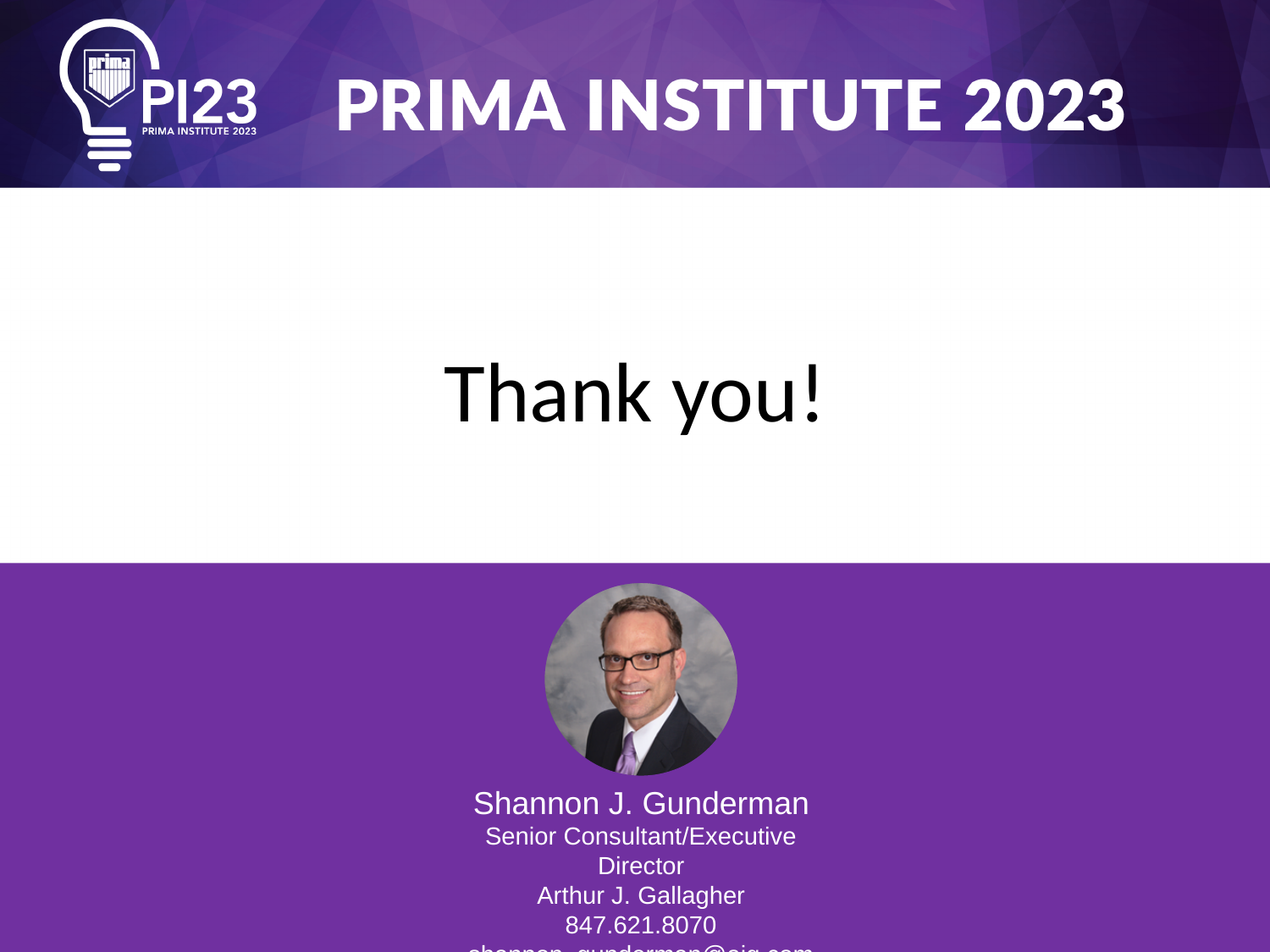

Thank you!

Shannon J. Gunderman
Senior Consultant/Executive Director
Arthur J. Gallagher
847.621.8070
shannon_gunderman@ajg.com